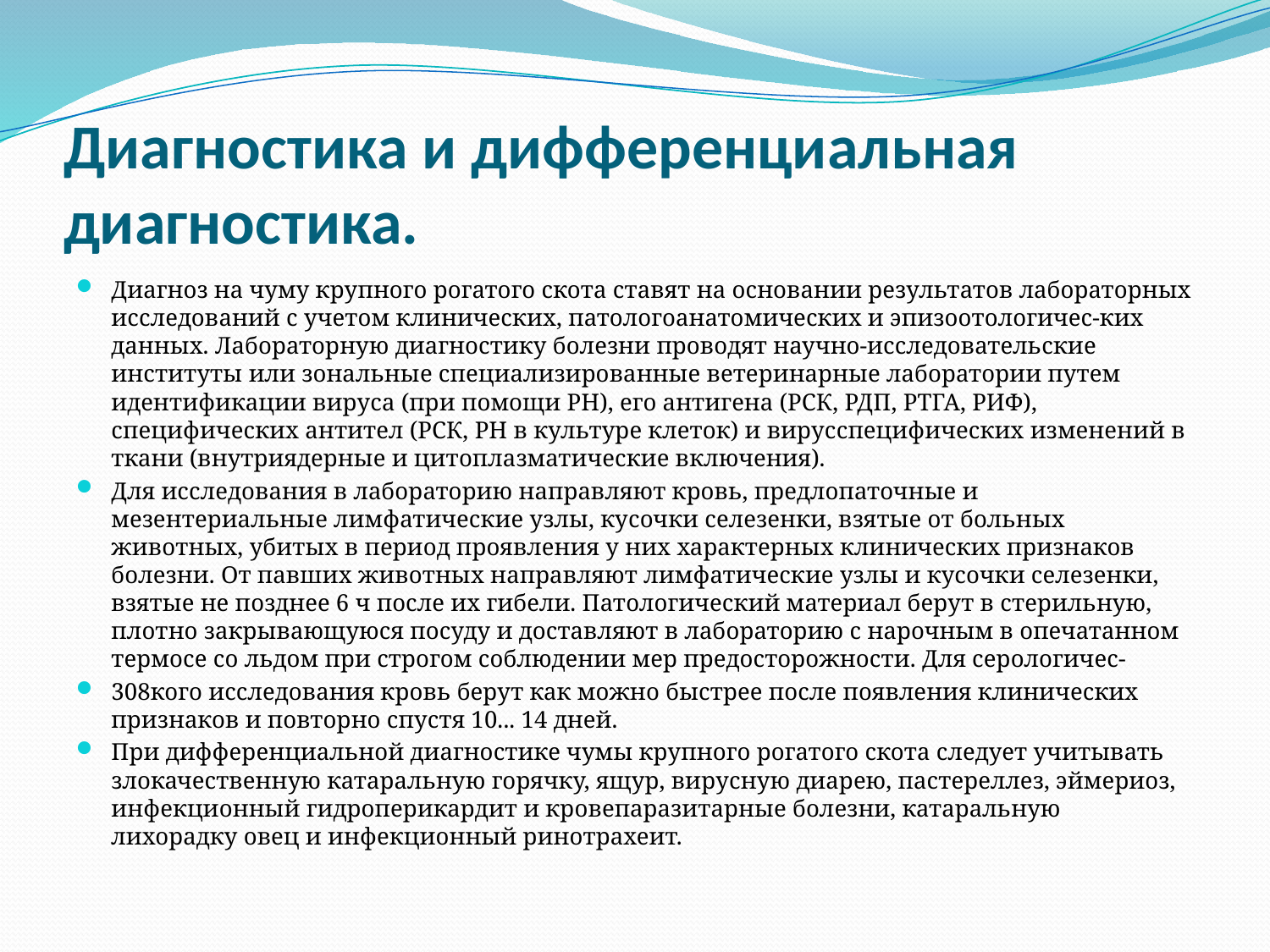

# Диагностика и дифференциальная диагностика.
Диагноз на чуму крупного рогатого скота ставят на основании результатов лабораторных исследований с учетом клинических, патологоанатомических и эпизоотологичес-ких данных. Лабораторную диагностику болезни проводят научно-исследовательские институты или зональные специализированные ветеринарные лаборатории путем идентификации вируса (при помощи РН), его антигена (РСК, РДП, РТГА, РИФ), специфических антител (РСК, РН в культуре клеток) и вирусспецифических изменений в ткани (внутриядерные и цитоплазматические включения).
Для исследования в лабораторию направляют кровь, предлопаточные и мезентериальные лимфатические узлы, кусочки селезенки, взятые от больных животных, убитых в период проявления у них характерных клинических признаков болезни. От павших животных направляют лимфатические узлы и кусочки селезенки, взятые не позднее 6 ч после их гибели. Патологический материал берут в стерильную, плотно закрывающуюся посуду и доставляют в лабораторию с нарочным в опечатанном термосе со льдом при строгом соблюдении мер предосторожности. Для серологичес-
308кого исследования кровь берут как можно быстрее после появления клинических признаков и повторно спустя 10... 14 дней.
При дифференциальной диагностике чумы крупного рогатого скота следует учитывать злокачественную катаральную горячку, ящур, вирусную диарею, пастереллез, эймериоз, инфекционный гидроперикардит и кровепаразитарные болезни, катаральную лихорадку овец и инфекционный ринотрахеит.